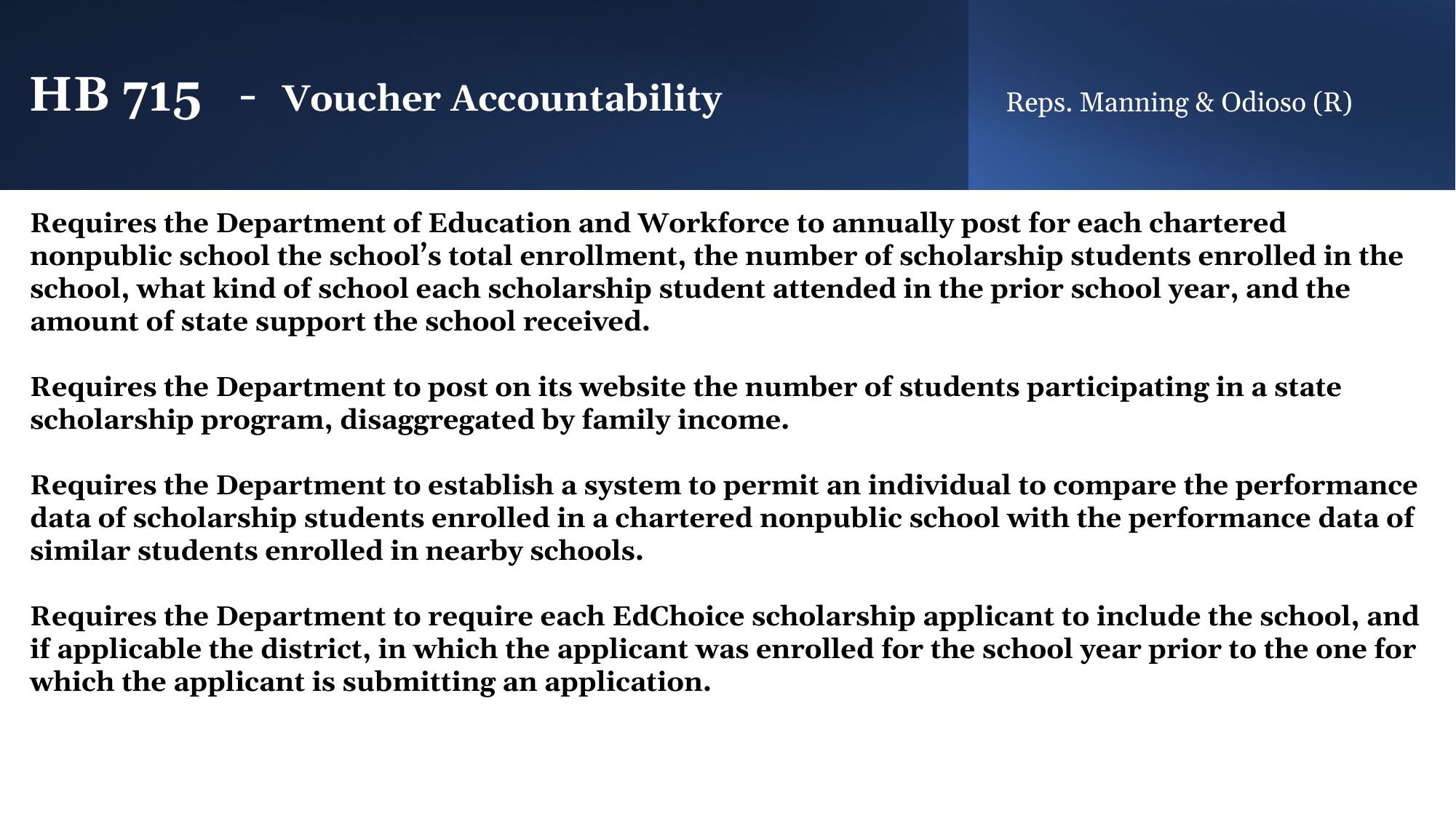

# HB 715   -  Voucher Accountability
Reps. Manning & Odioso (R)
Requires the Department of Education and Workforce to annually post for each chartered nonpublic school the school’s total enrollment, the number of scholarship students enrolled in the school, what kind of school each scholarship student attended in the prior school year, and the amount of state support the school received.

Requires the Department to post on its website the number of students participating in a state scholarship program, disaggregated by family income.

Requires the Department to establish a system to permit an individual to compare the performance data of scholarship students enrolled in a chartered nonpublic school with the performance data of similar students enrolled in nearby schools.

Requires the Department to require each EdChoice scholarship applicant to include the school, and if applicable the district, in which the applicant was enrolled for the school year prior to the one for which the applicant is submitting an application.